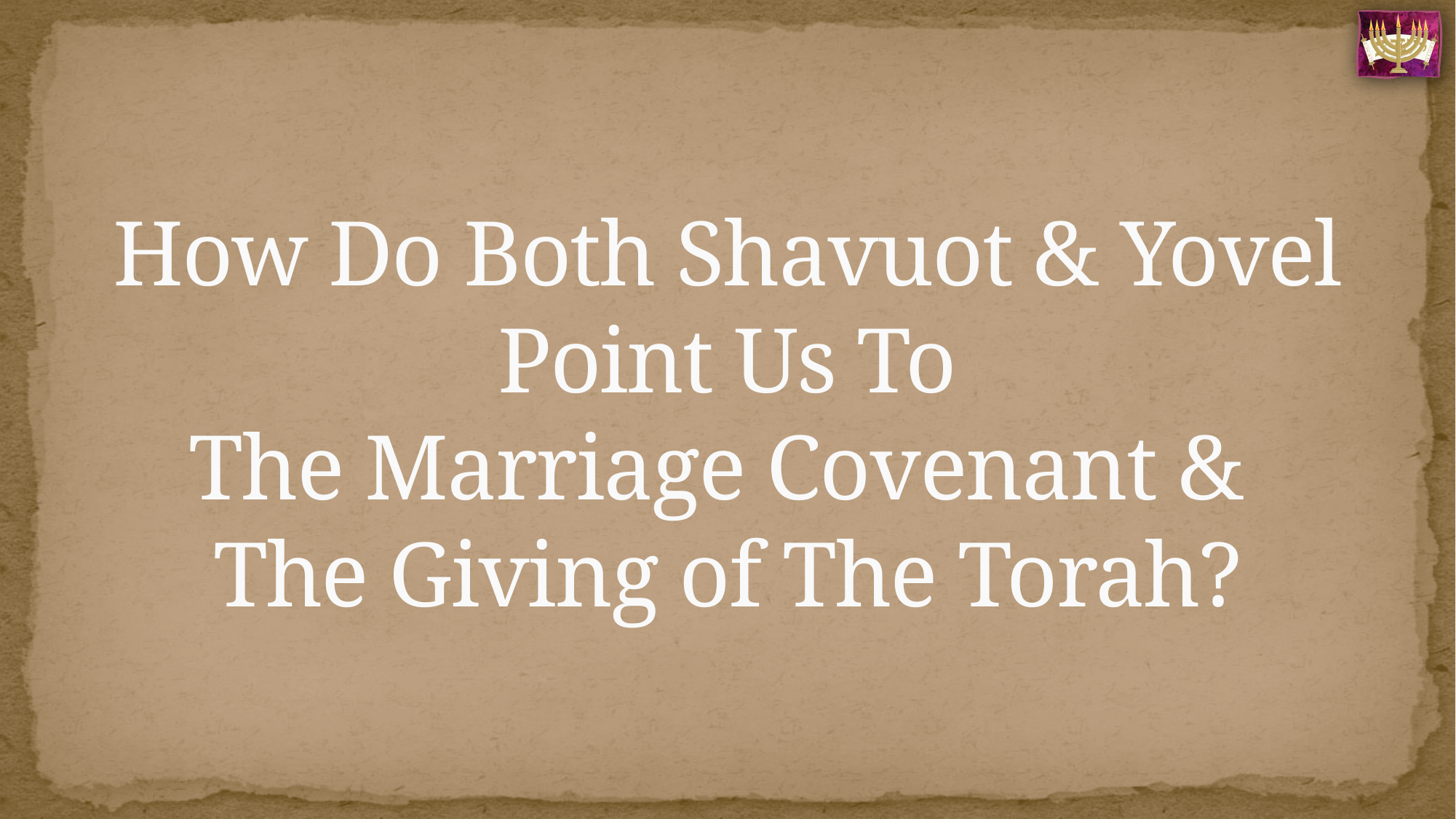

# How Do Both Shavuot & Yovel Point Us To The Marriage Covenant & The Giving of The Torah?